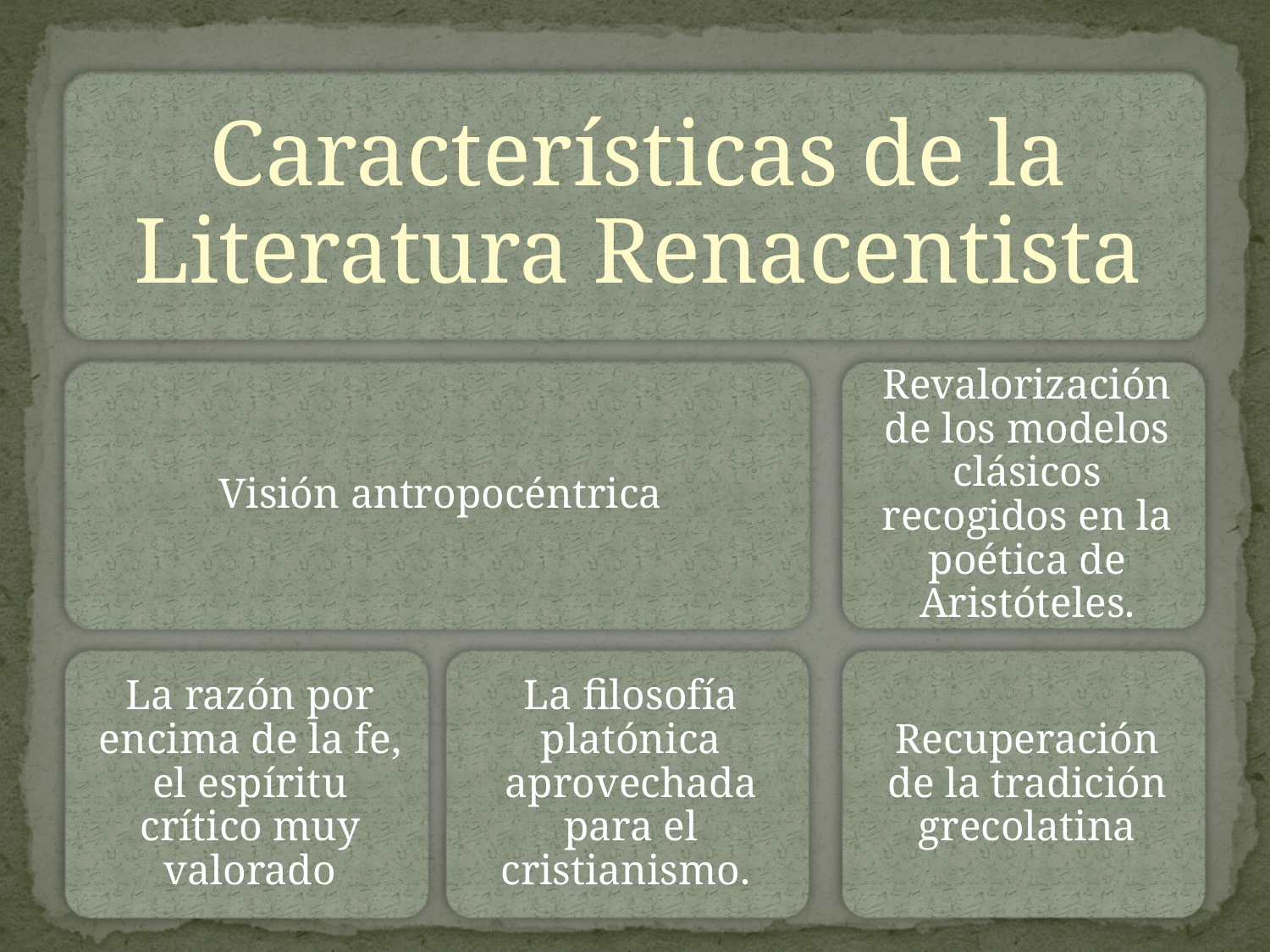

Características de la Literatura Renacentista
Visión antropocéntrica
La razón por encima de la fe, el espíritu crítico muy valorado
La filosofía platónica aprovechada para el cristianismo.
Revalorización de los modelos clásicos recogidos en la poética de Aristóteles.
Recuperación de la tradición grecolatina